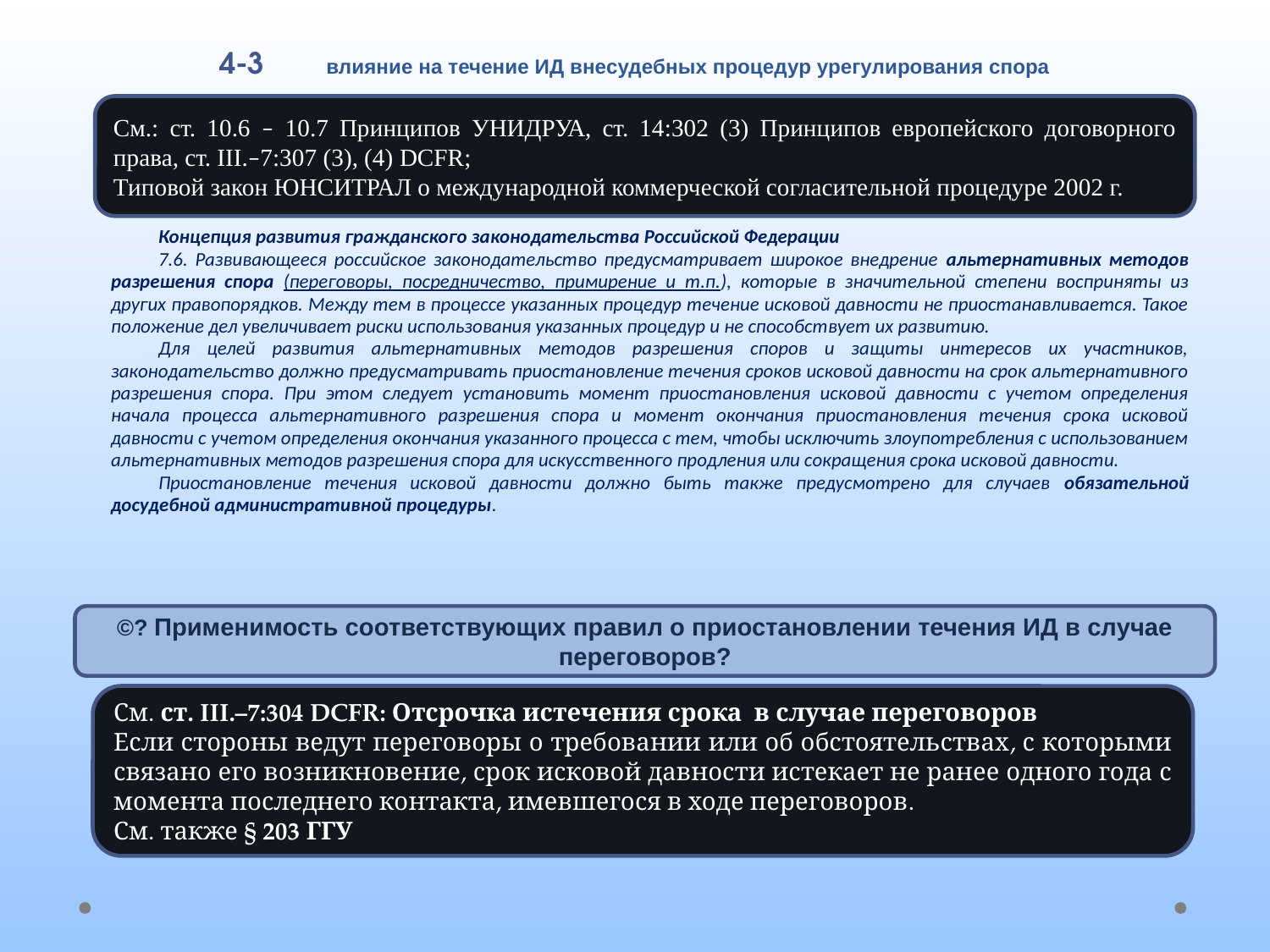

# 4-3        влияние на течение ИД внесудебных процедур урегулирования спора
См.: ст. 10.6 – 10.7 Принципов УНИДРУА, ст. 14:302 (3) Принципов европейского договорного права, ст. III.–7:307 (3), (4) DCFR;
Типовой закон ЮНСИТРАЛ о международной коммерческой согласительной процедуре 2002 г.
| Концепция развития гражданского законодательства Российской Федерации 7.6. Развивающееся российское законодательство предусматривает широкое внедрение альтернативных методов разрешения спора (переговоры, посредничество, примирение и т.п.), которые в значительной степени восприняты из других правопорядков. Между тем в процессе указанных процедур течение исковой давности не приостанавливается. Такое положение дел увеличивает риски использования указанных процедур и не способствует их развитию. Для целей развития альтернативных методов разрешения споров и защиты интересов их участников, законодательство должно предусматривать приостановление течения сроков исковой давности на срок альтернативного разрешения спора. При этом следует установить момент приостановления исковой давности с учетом определения начала процесса альтернативного разрешения спора и момент окончания приостановления течения срока исковой давности с учетом определения окончания указанного процесса с тем, чтобы исключить злоупотребления с использованием альтернативных методов разрешения спора для искусственного продления или сокращения срока исковой давности. Приостановление течения исковой давности должно быть также предусмотрено для случаев обязательной досудебной административной процедуры. |
| --- |
©? Применимость соответствующих правил о приостановлении течения ИД в случае переговоров?
См. ст. III.–7:304 DCFR: Отсрочка истечения срока  в случае переговоров
Если стороны ведут переговоры о требовании или об обстоятельствах, с которыми связано его возникновение, срок исковой давности истекает не ранее одного года с момента последнего контакта, имевшегося в ходе переговоров.
См. также § 203 ГГУ